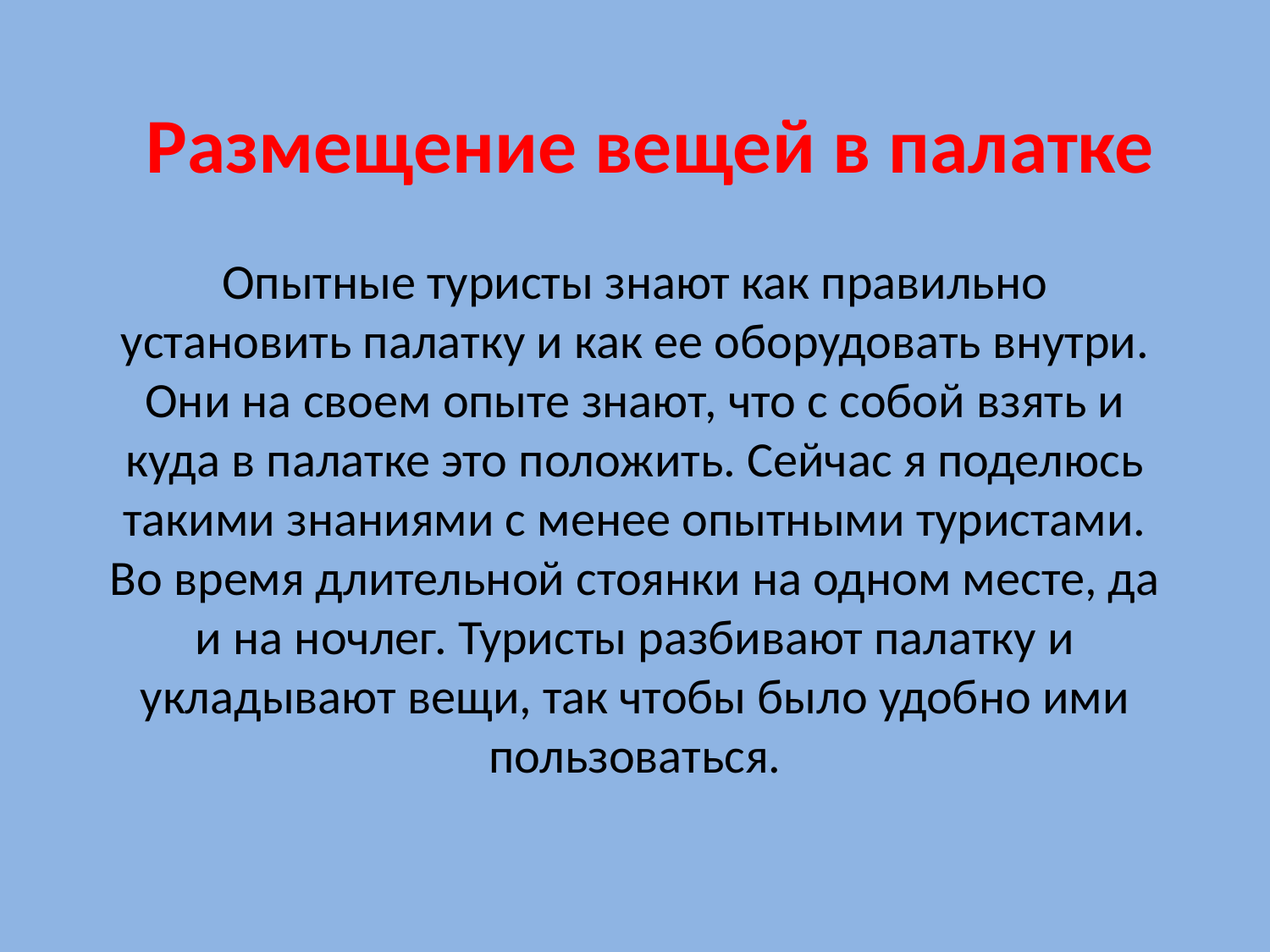

Размещение вещей в палатке
# Опытные туристы знают как правильно установить палатку и как ее оборудовать внутри. Они на своем опыте знают, что с собой взять и куда в палатке это положить. Сейчас я поделюсь такими знаниями с менее опытными туристами. Во время длительной стоянки на одном месте, да и на ночлег. Туристы разбивают палатку и укладывают вещи, так чтобы было удобно ими пользоваться.